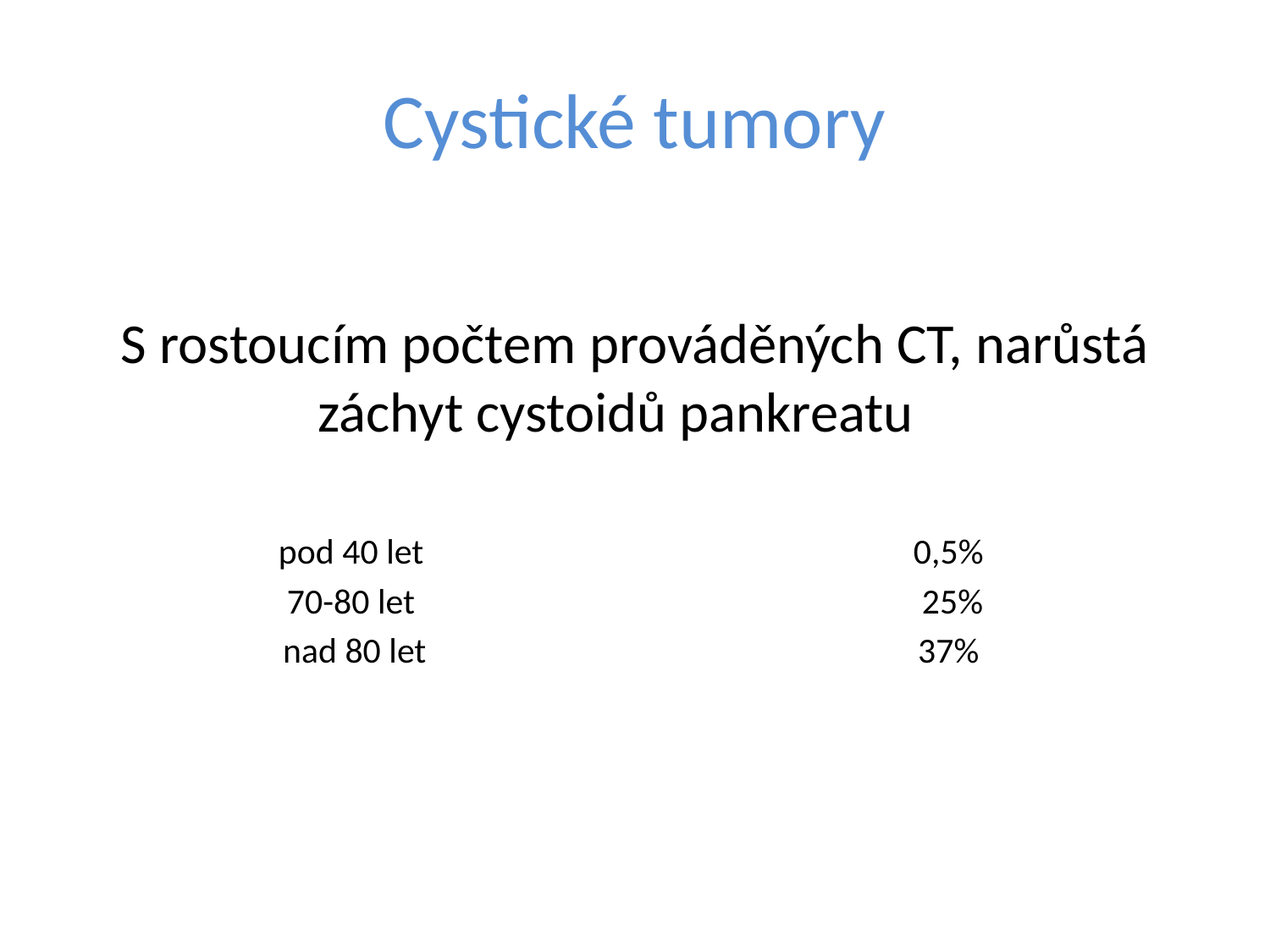

# Cystické tumory

S rostoucím počtem prováděných CT, narůstá záchyt cystoidů pankreatu

pod 40 let 				0,5%
70-80 let 				25%
nad 80 let 				37%